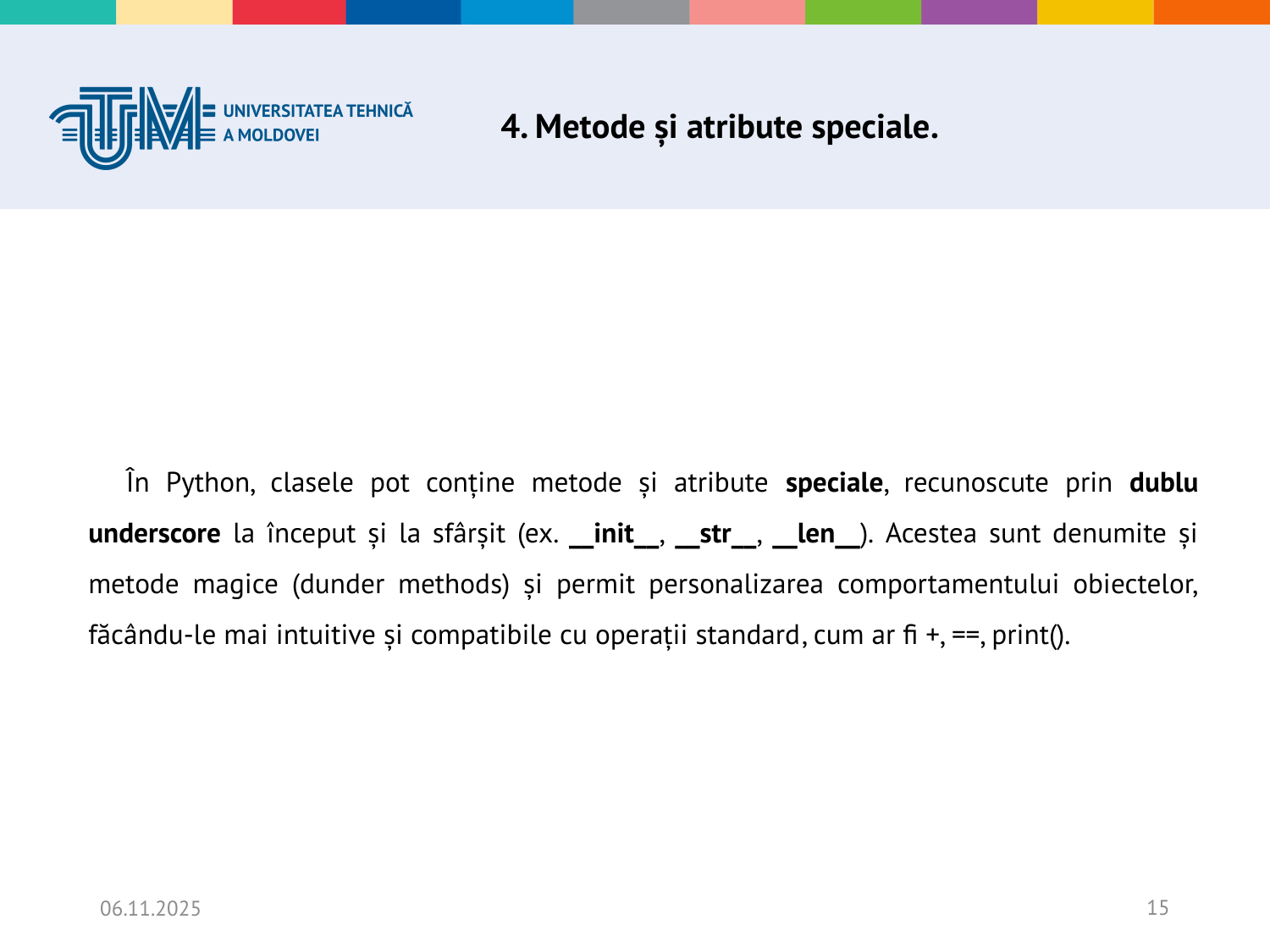

# 4. Metode și atribute speciale.
În Python, clasele pot conține metode și atribute speciale, recunoscute prin dublu underscore la început și la sfârșit (ex. __init__, __str__, __len__). Acestea sunt denumite și metode magice (dunder methods) și permit personalizarea comportamentului obiectelor, făcându-le mai intuitive și compatibile cu operații standard, cum ar fi +, ==, print().
06.11.2025
15